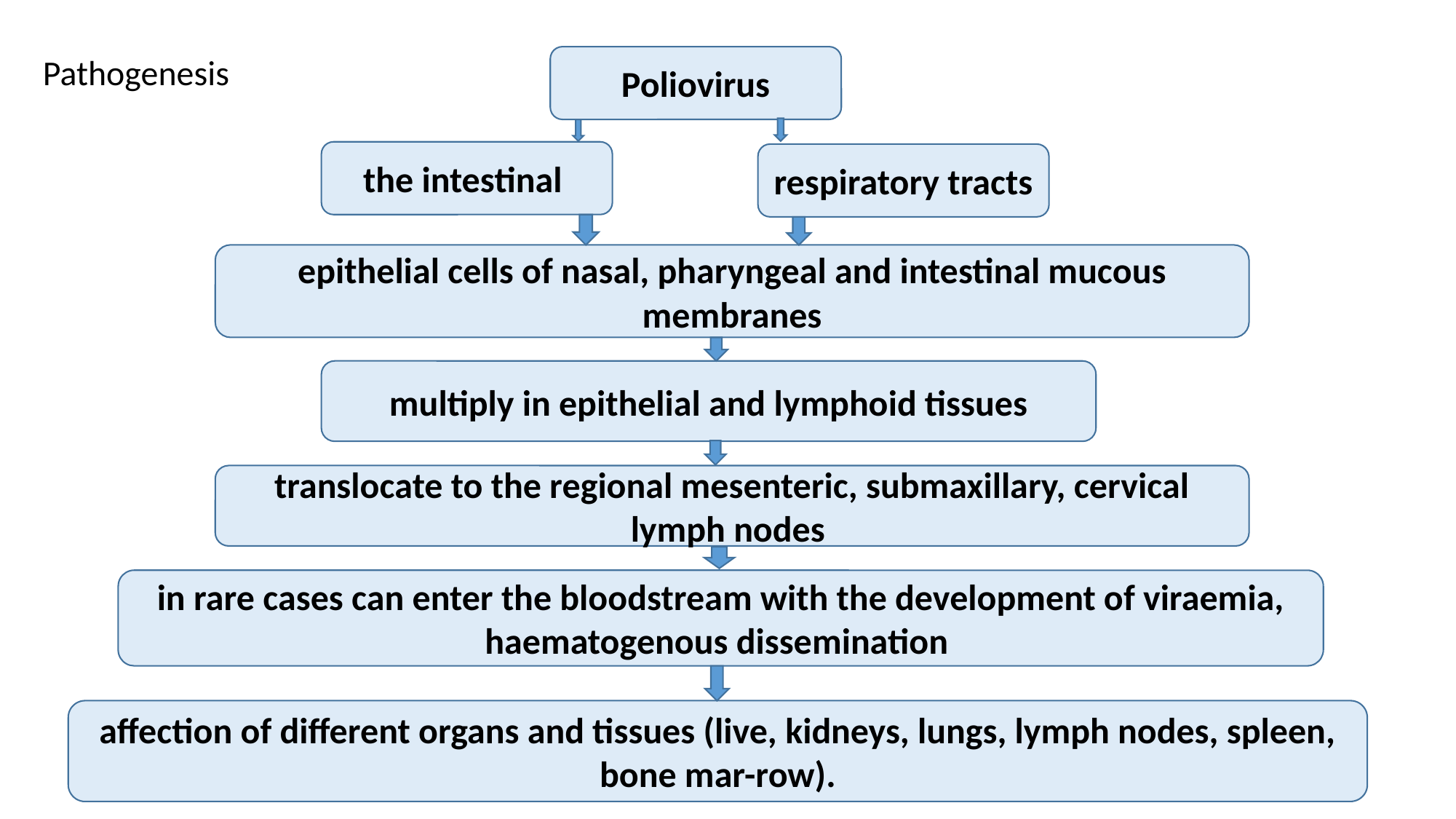

Poliovirus
# Pathogenesis

the intestinal
respiratory tracts

epithelial cells of nasal, pharyngeal and intestinal mucous membranes

multiply in epithelial and lymphoid tissues

translocate to the regional mesenteric, submaxillary, cervical lymph nodes

in rare cases can enter the bloodstream with the development of viraemia, haematogenous dissemination

affection of different organs and tissues (live, kidneys, lungs, lymph nodes, spleen, bone mar-row).